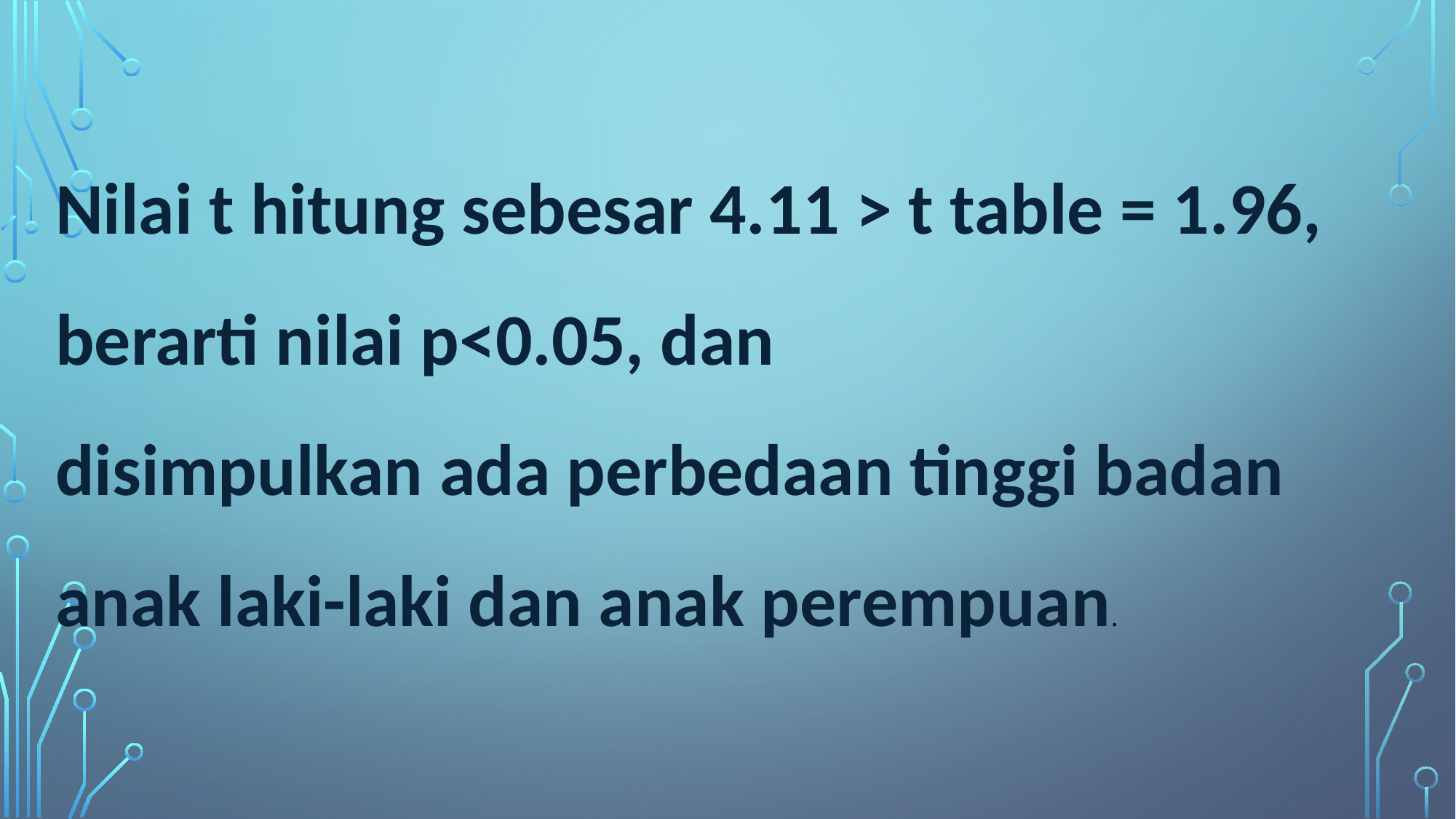

Nilai t hitung sebesar 4.11 > t table = 1.96, berarti nilai p<0.05, dan
disimpulkan ada perbedaan tinggi badan anak laki-laki dan anak perempuan.